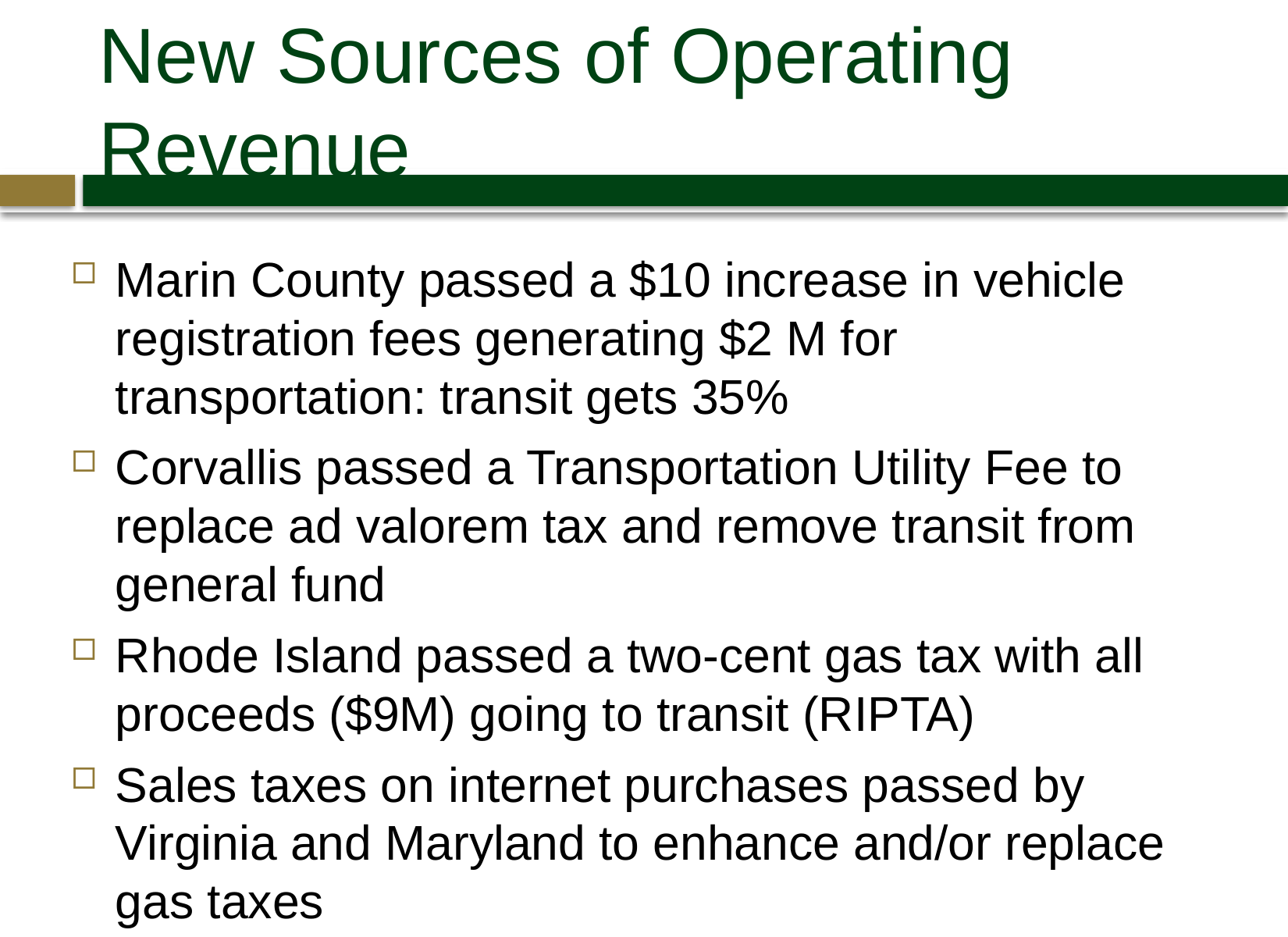

# New Sources of Operating Revenue
Marin County passed a $10 increase in vehicle registration fees generating $2 M for transportation: transit gets 35%
Corvallis passed a Transportation Utility Fee to replace ad valorem tax and remove transit from general fund
Rhode Island passed a two-cent gas tax with all proceeds ($9M) going to transit (RIPTA)
Sales taxes on internet purchases passed by Virginia and Maryland to enhance and/or replace gas taxes
Surcharges on tickets to major events